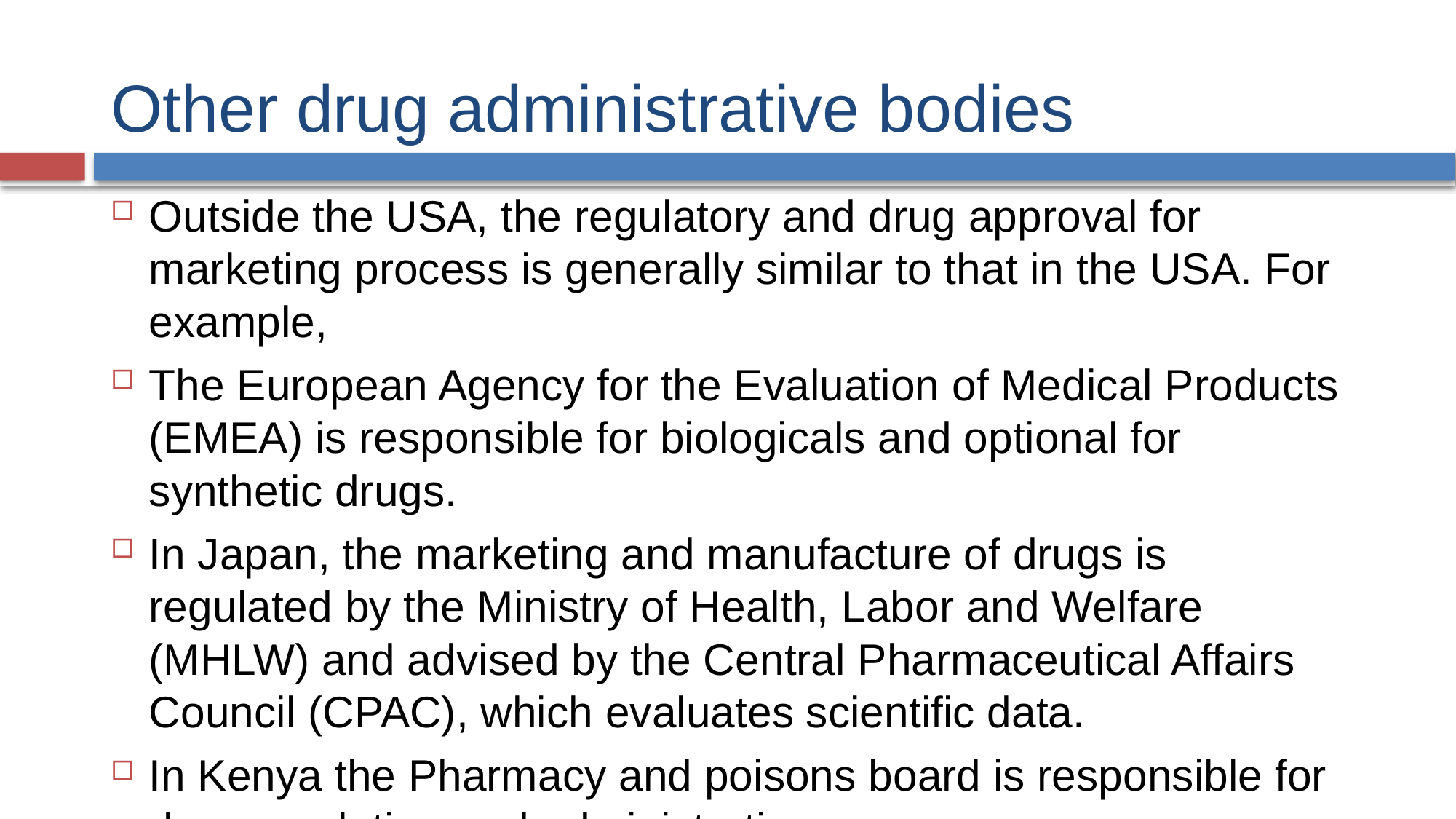

# Other drug administrative bodies
Outside the USA, the regulatory and drug approval for marketing process is generally similar to that in the USA. For example,
The European Agency for the Evaluation of Medical Products (EMEA) is responsible for biologicals and optional for synthetic drugs.
In Japan, the marketing and manufacture of drugs is regulated by the Ministry of Health, Labor and Welfare (MHLW) and advised by the Central Pharmaceutical Affairs Council (CPAC), which evaluates scientific data.
In Kenya the Pharmacy and poisons board is responsible for drug regulation and administration